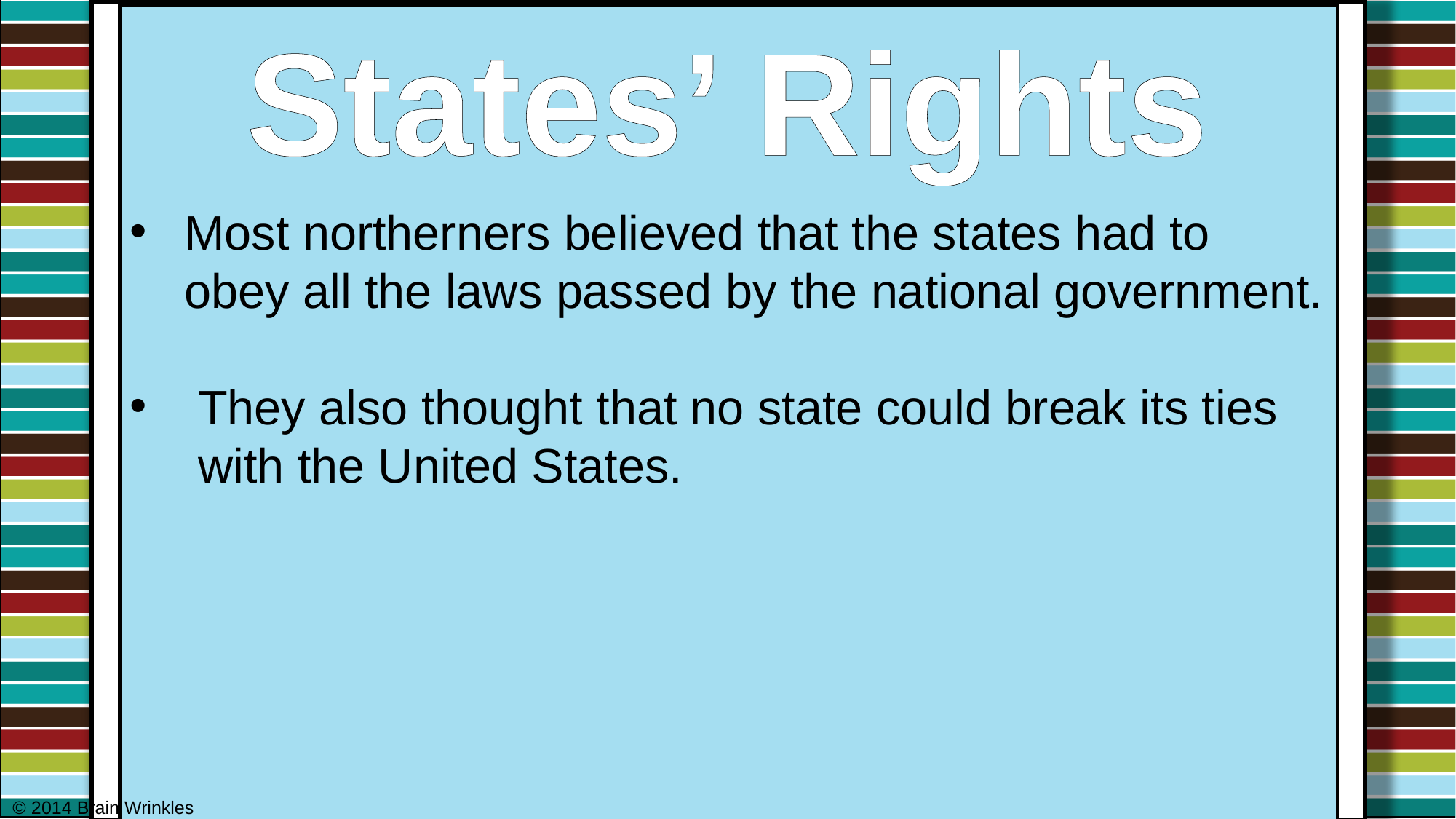

States’ Rights

Most northerners believed that the states had to obey all the laws passed by the national government.

They also thought that no state could break its ties with the United States.

© 2014 Brain Wrinkles